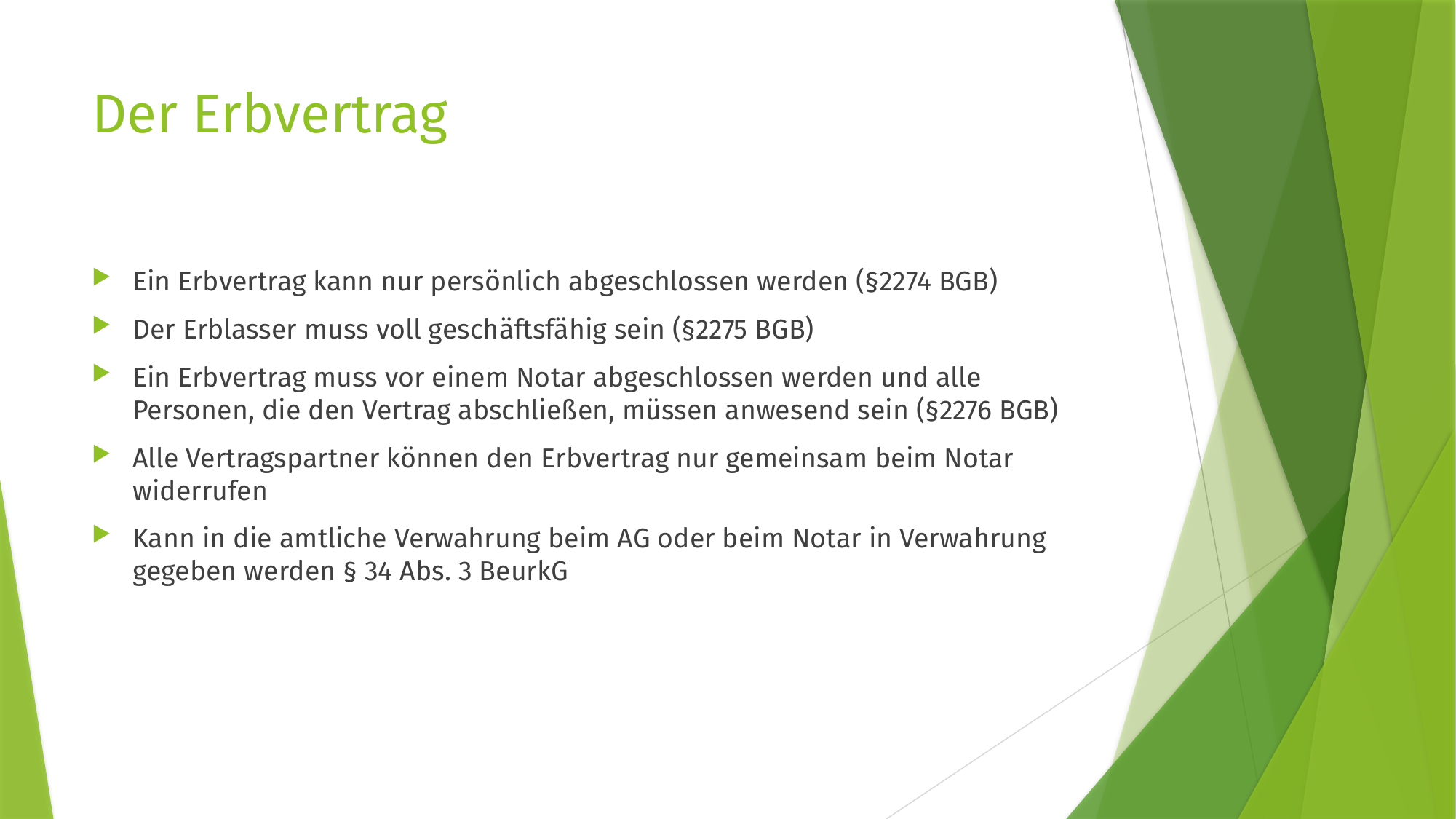

# Der Erbvertrag
Ein Erbvertrag kann nur persönlich abgeschlossen werden (§2274 BGB)
Der Erblasser muss voll geschäftsfähig sein (§2275 BGB)
Ein Erbvertrag muss vor einem Notar abgeschlossen werden und alle Personen, die den Vertrag abschließen, müssen anwesend sein (§2276 BGB)
Alle Vertragspartner können den Erbvertrag nur gemeinsam beim Notar widerrufen
Kann in die amtliche Verwahrung beim AG oder beim Notar in Verwahrung gegeben werden § 34 Abs. 3 BeurkG